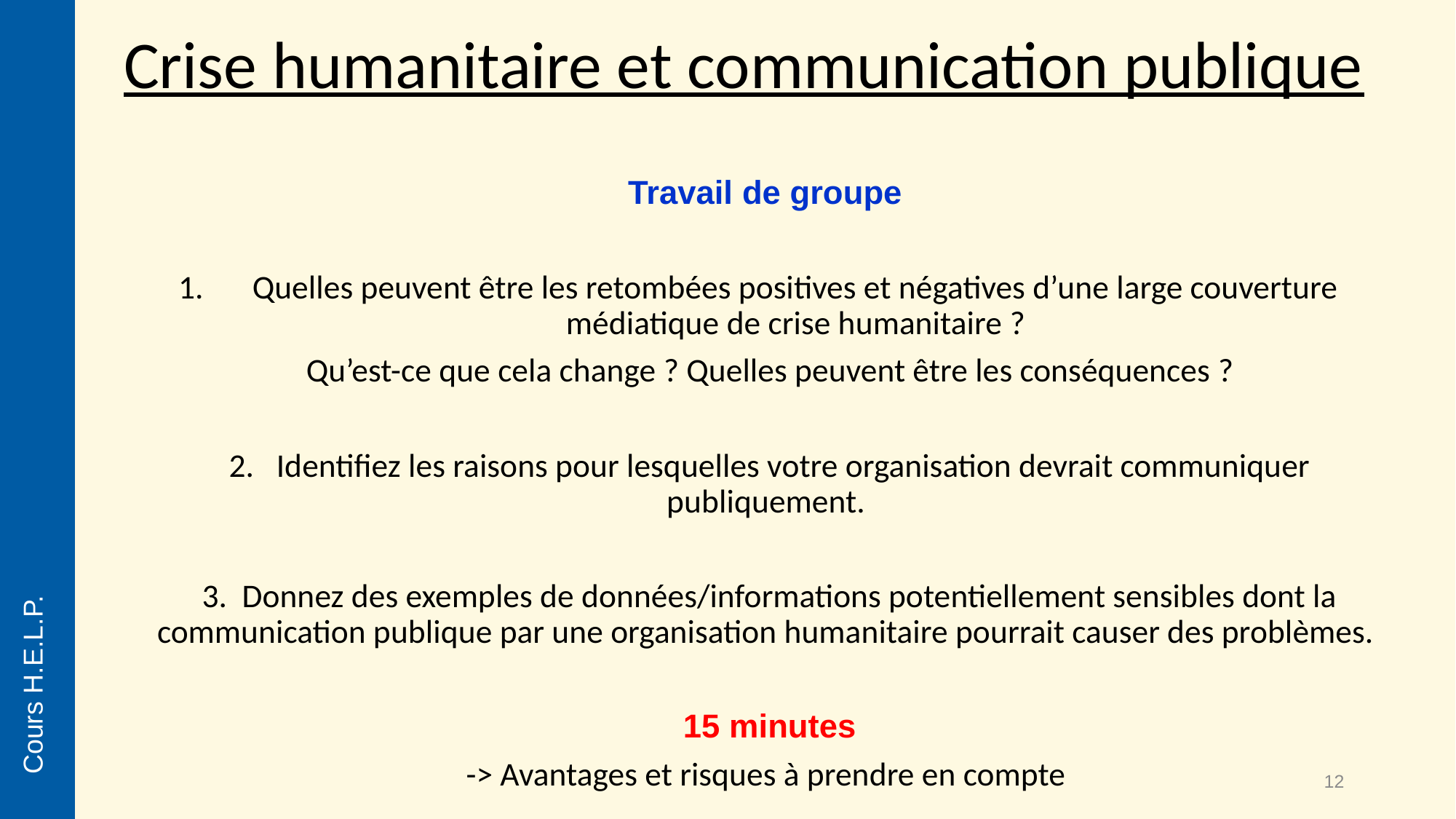

Crise humanitaire et communication publique

Travail de groupe

Quelles peuvent être les retombées positives et négatives d’une large couverture médiatique de crise humanitaire ?
Qu’est-ce que cela change ? Quelles peuvent être les conséquences ?

2.   Identifiez les raisons pour lesquelles votre organisation devrait communiquer publiquement.

3.  Donnez des exemples de données/informations potentiellement sensibles dont la communication publique par une organisation humanitaire pourrait causer des problèmes.

15 minutes
-> Avantages et risques à prendre en compte

Cours H.E.L.P.
12